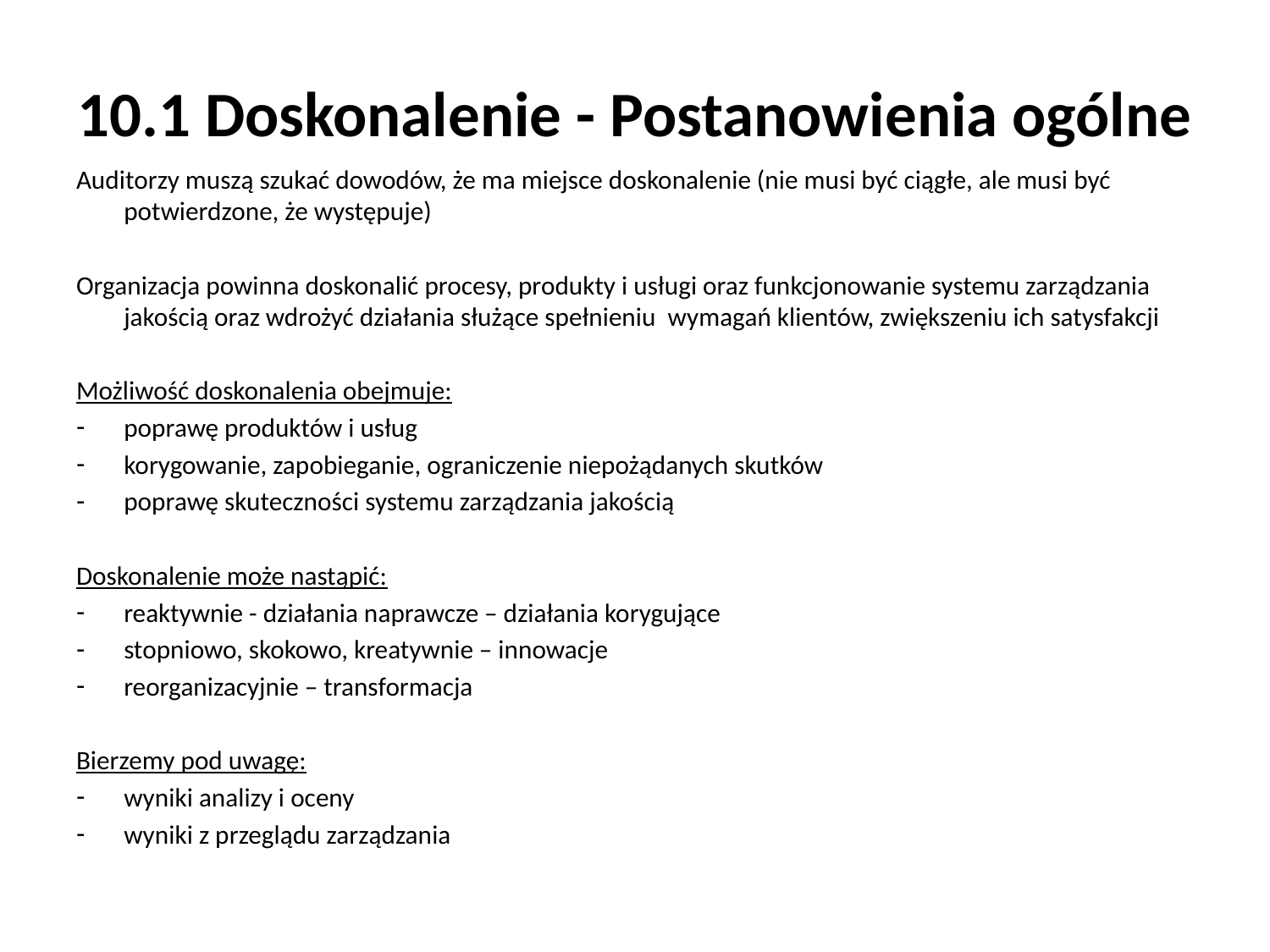

# 10.1 Doskonalenie - Postanowienia ogólne
Auditorzy muszą szukać dowodów, że ma miejsce doskonalenie (nie musi być ciągłe, ale musi być potwierdzone, że występuje)

Organizacja powinna doskonalić procesy, produkty i usługi oraz funkcjonowanie systemu zarządzania jakością oraz wdrożyć działania służące spełnieniu  wymagań klientów, zwiększeniu ich satysfakcji

Możliwość doskonalenia obejmuje:
poprawę produktów i usług
korygowanie, zapobieganie, ograniczenie niepożądanych skutków
poprawę skuteczności systemu zarządzania jakością

Doskonalenie może nastąpić:
reaktywnie - działania naprawcze – działania korygujące
stopniowo, skokowo, kreatywnie – innowacje
reorganizacyjnie – transformacja

Bierzemy pod uwagę:
wyniki analizy i oceny
wyniki z przeglądu zarządzania